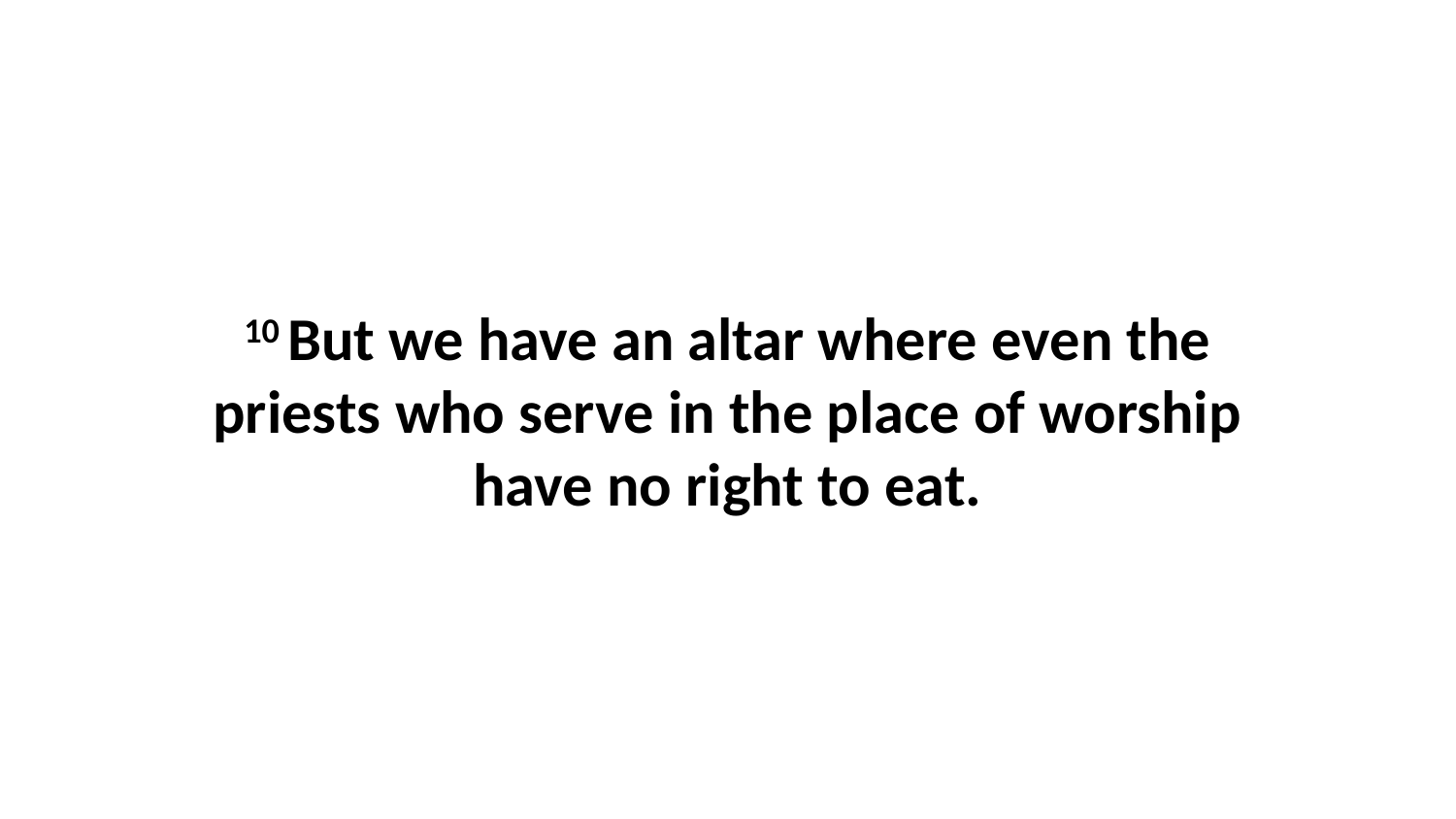

10 But we have an altar where even the priests who serve in the place of worship have no right to eat.